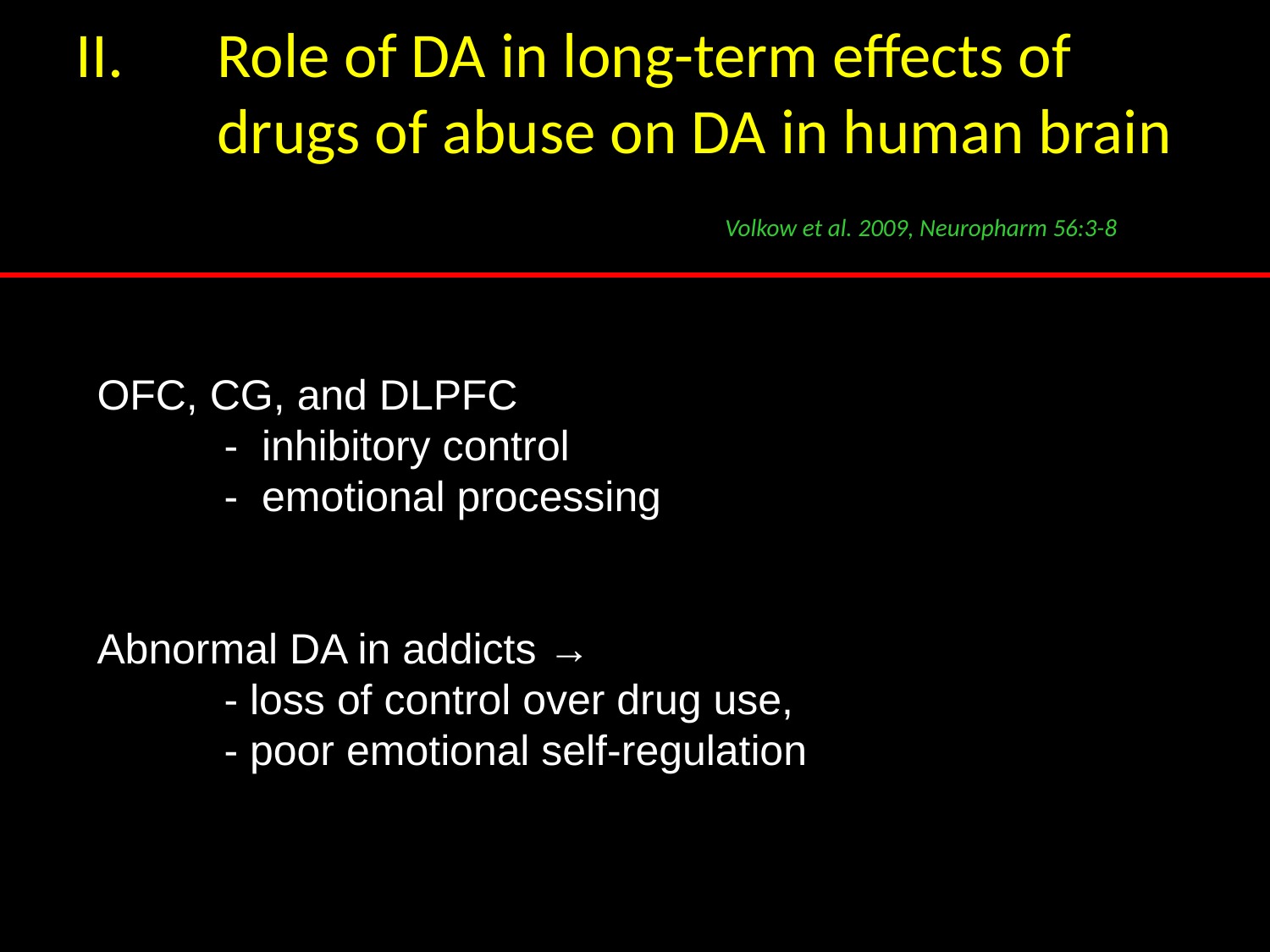

Role of DA in long-term effects of drugs of abuse on DA in human brain
				Volkow et al. 2009, Neuropharm 56:3-8

OFC, CG, and DLPFC
	-  inhibitory control
	-  emotional processing

Abnormal DA in addicts →
	- loss of control over drug use,
	- poor emotional self-regulation